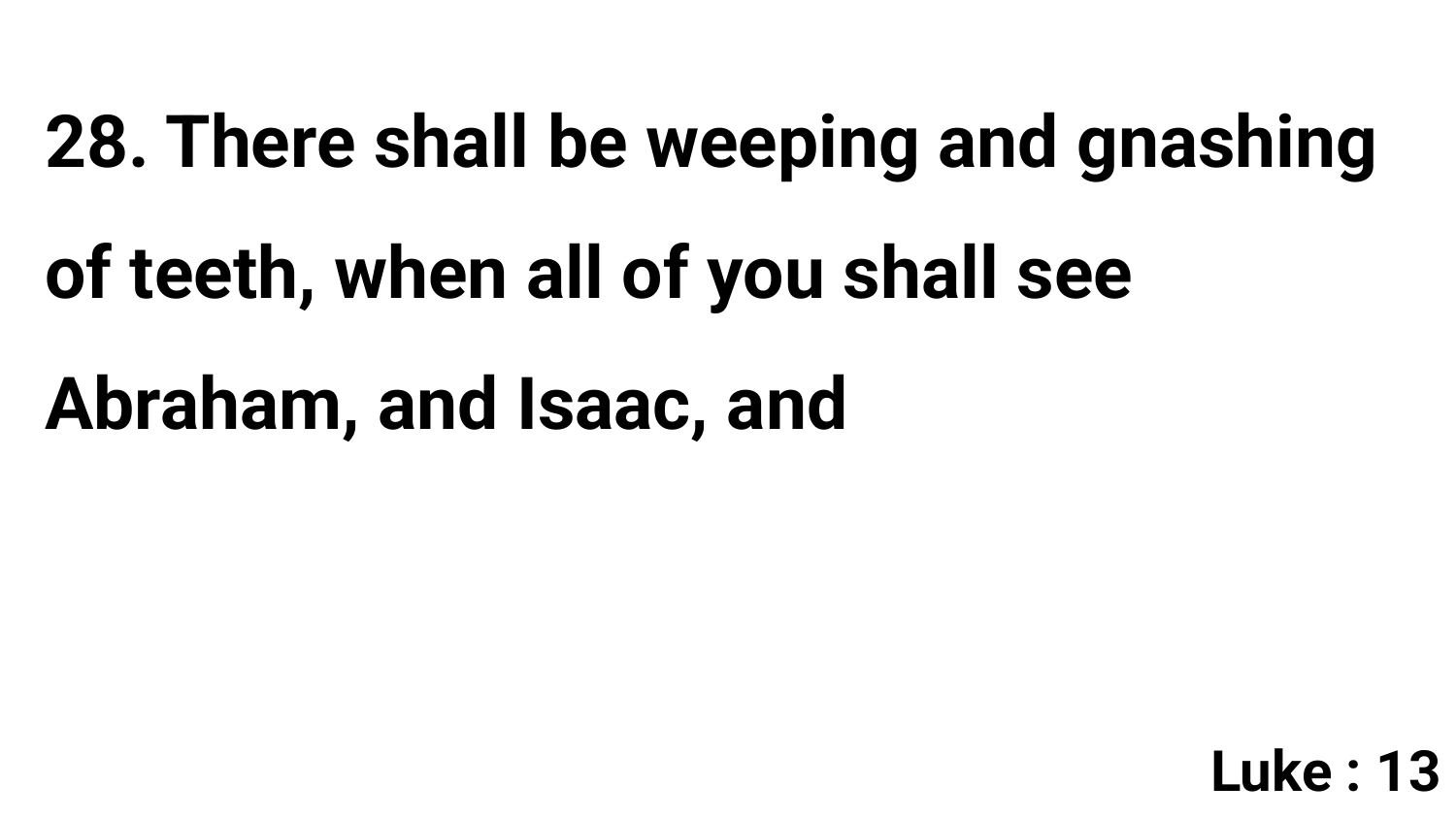

28. There shall be weeping and gnashing of teeth, when all of you shall see Abraham, and Isaac, and
Luke : 13